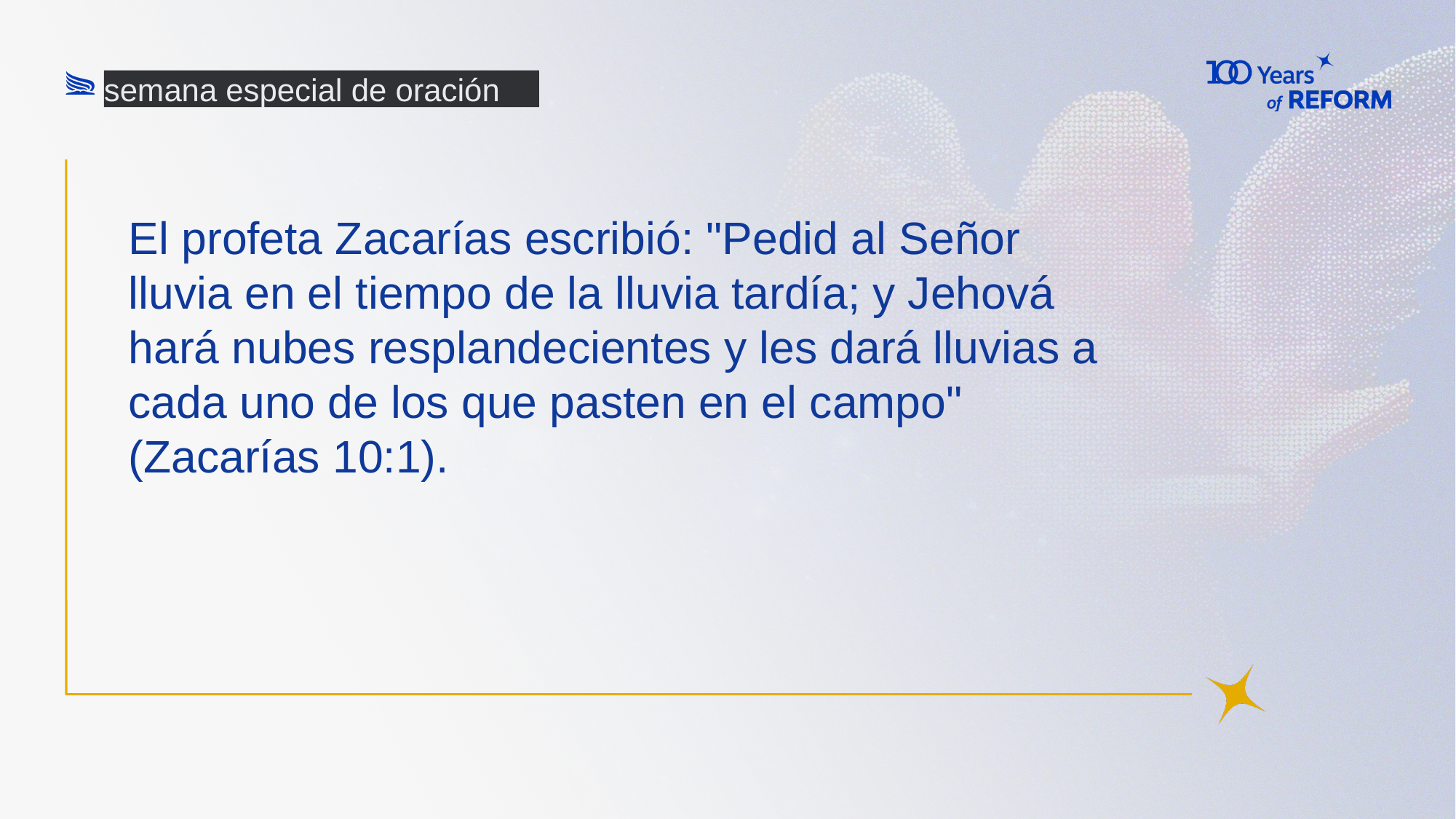

semana especial de oración
# El profeta Zacarías escribió: "Pedid al Señor lluvia en el tiempo de la lluvia tardía; y Jehová hará nubes resplandecientes y les dará lluvias a cada uno de los que pasten en el campo" (Zacarías 10:1).